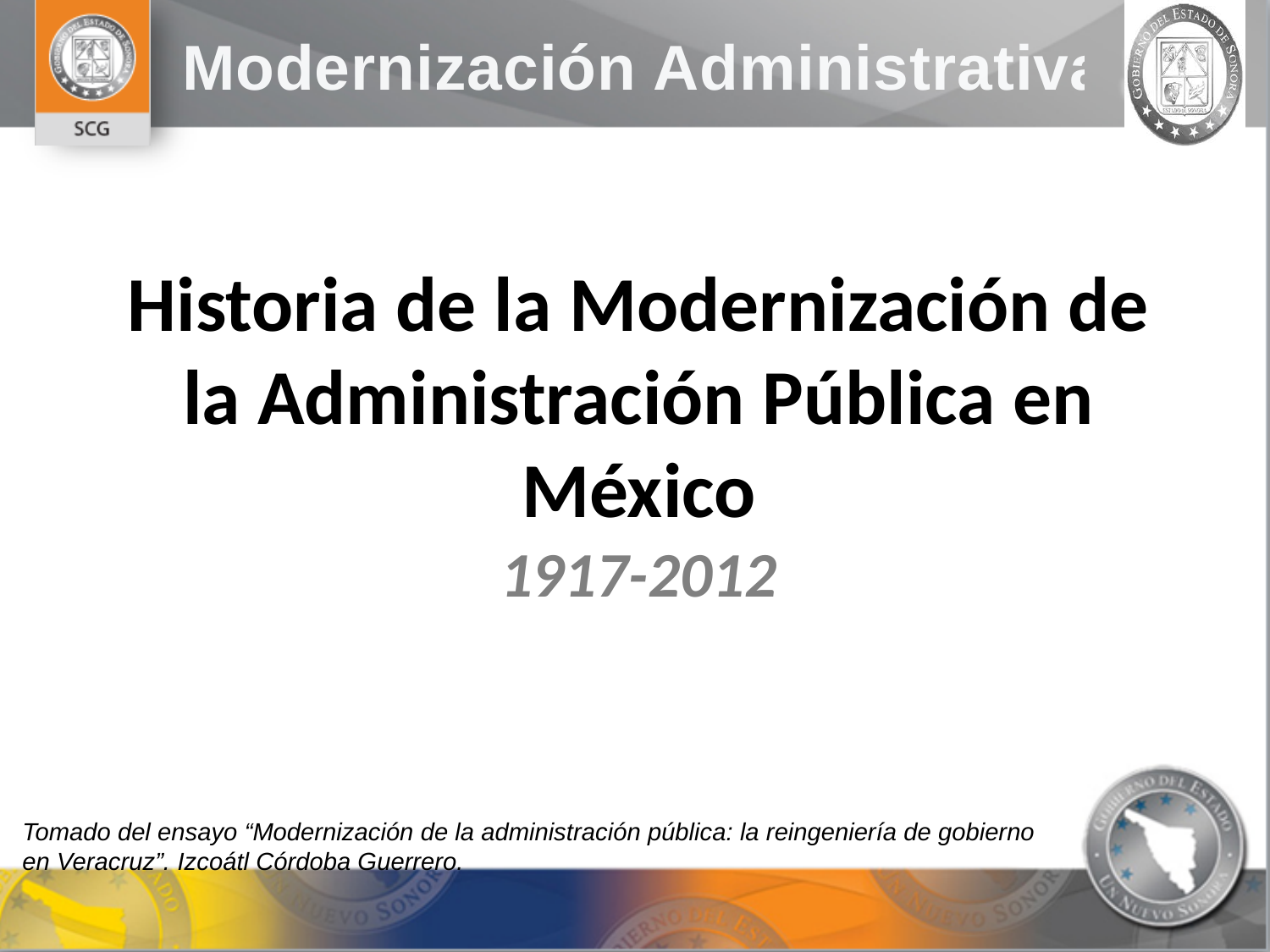

Historia de la Modernización de la Administración Pública en México
1917-2012
Tomado del ensayo “Modernización de la administración pública: la reingeniería de gobierno en Veracruz”. Izcoátl Córdoba Guerrero.